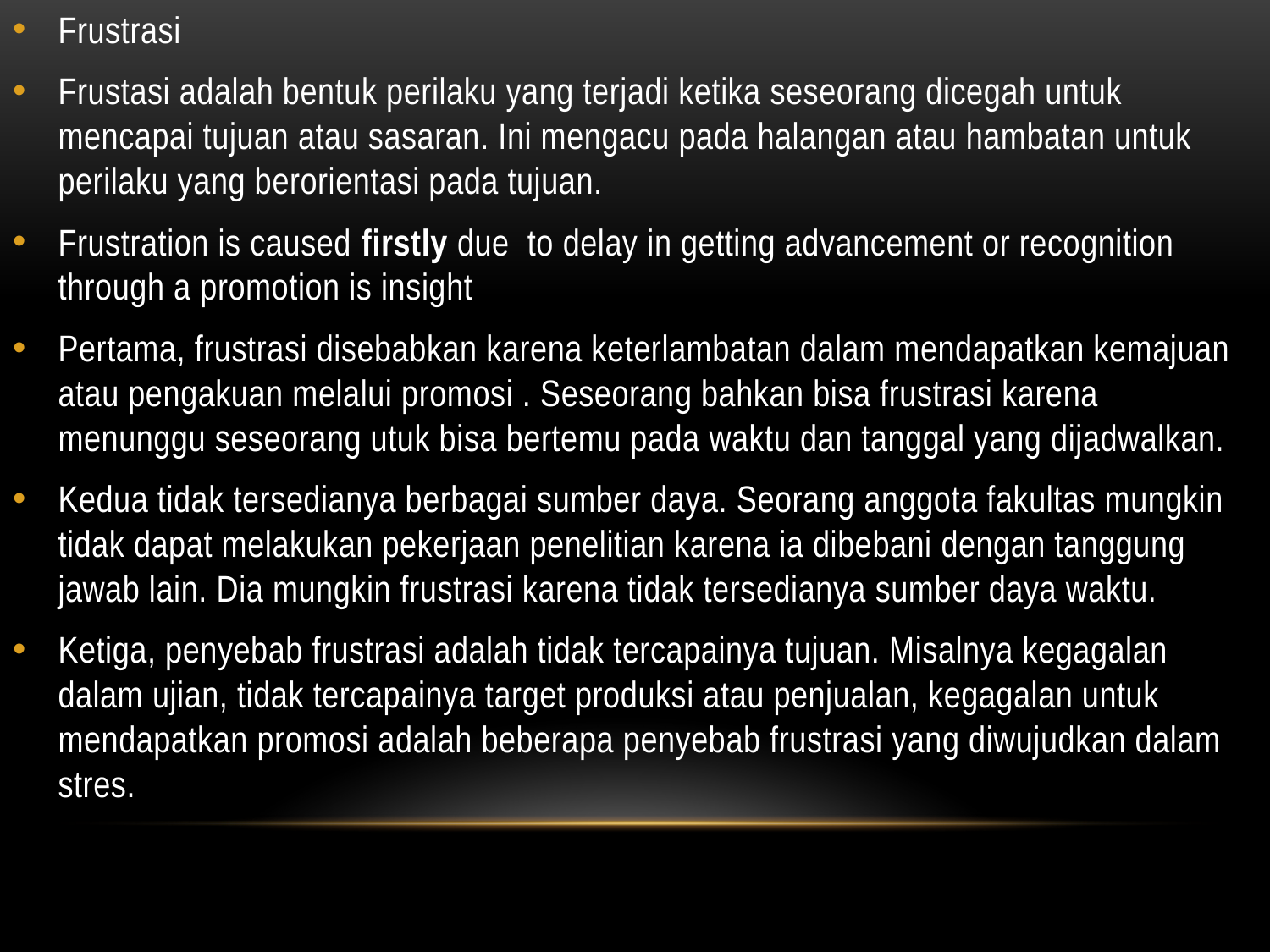

#
Frustrasi
Frustasi adalah bentuk perilaku yang terjadi ketika seseorang dicegah untuk mencapai tujuan atau sasaran. Ini mengacu pada halangan atau hambatan untuk perilaku yang berorientasi pada tujuan.
Frustration is caused firstly due  to delay in getting advancement or recognition through a promotion is insight
Pertama, frustrasi disebabkan karena keterlambatan dalam mendapatkan kemajuan atau pengakuan melalui promosi . Seseorang bahkan bisa frustrasi karena menunggu seseorang utuk bisa bertemu pada waktu dan tanggal yang dijadwalkan.
Kedua tidak tersedianya berbagai sumber daya. Seorang anggota fakultas mungkin tidak dapat melakukan pekerjaan penelitian karena ia dibebani dengan tanggung jawab lain. Dia mungkin frustrasi karena tidak tersedianya sumber daya waktu.
Ketiga, penyebab frustrasi adalah tidak tercapainya tujuan. Misalnya kegagalan dalam ujian, tidak tercapainya target produksi atau penjualan, kegagalan untuk mendapatkan promosi adalah beberapa penyebab frustrasi yang diwujudkan dalam stres.